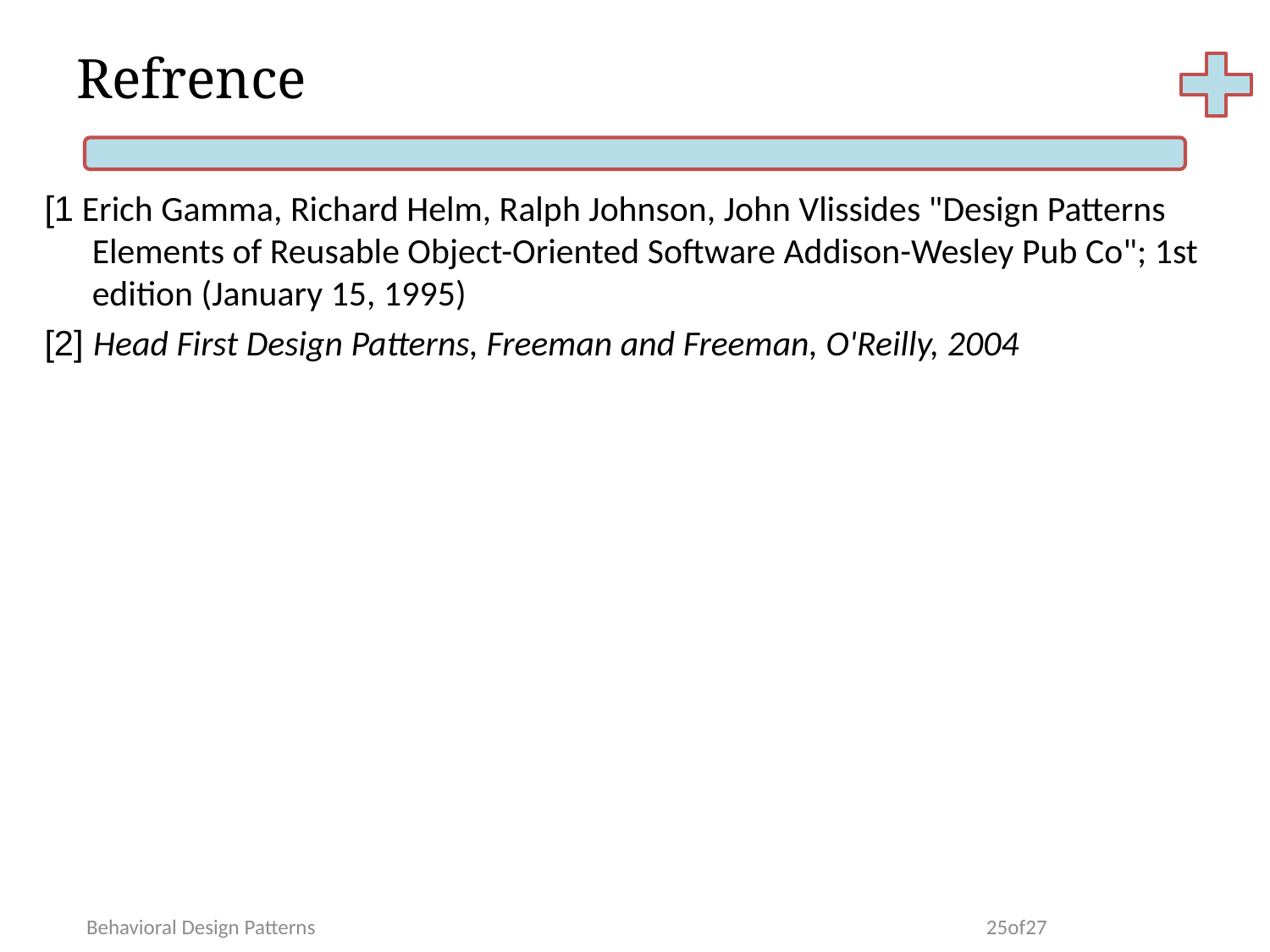

# Refrence

[1 Erich Gamma, Richard Helm, Ralph Johnson, John Vlissides "Design Patterns Elements of Reusable Object-Oriented Software Addison-Wesley Pub Co"; 1st edition (January 15, 1995)
[2] Head First Design Patterns, Freeman and Freeman, O'Reilly, 2004

Behavioral Design Patterns
25of27